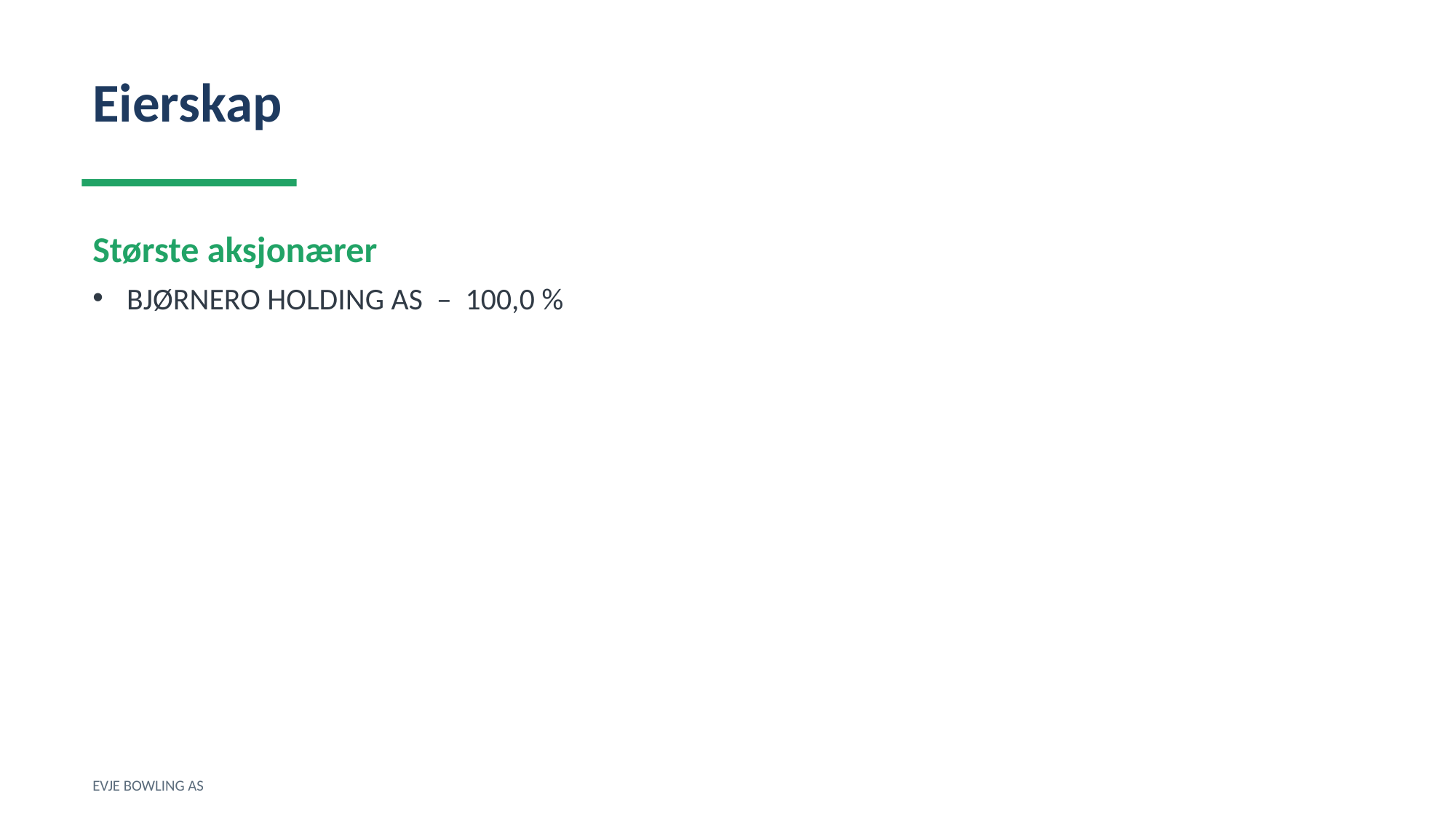

Eierskap

Største aksjonærer
BJØRNERO HOLDING AS  –  100,0 %
EVJE BOWLING AS